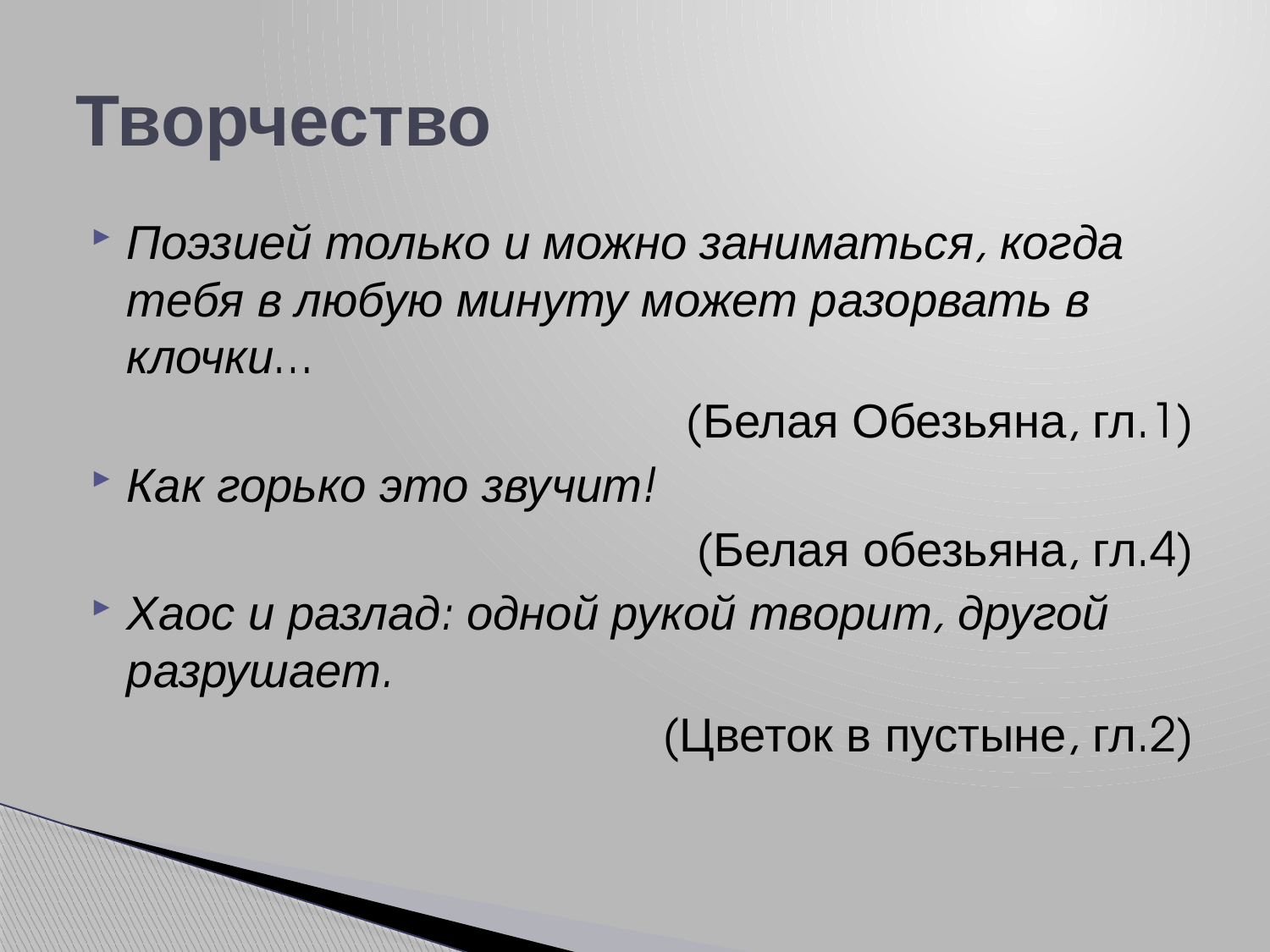

# Творчество
Поэзией только и можно заниматься, когда тебя в любую минуту может разорвать в клочки…
(Белая Обезьяна, гл.1)
Как горько это звучит!
(Белая обезьяна, гл.4)
Хаос и разлад: одной рукой творит, другой разрушает.
(Цветок в пустыне, гл.2)